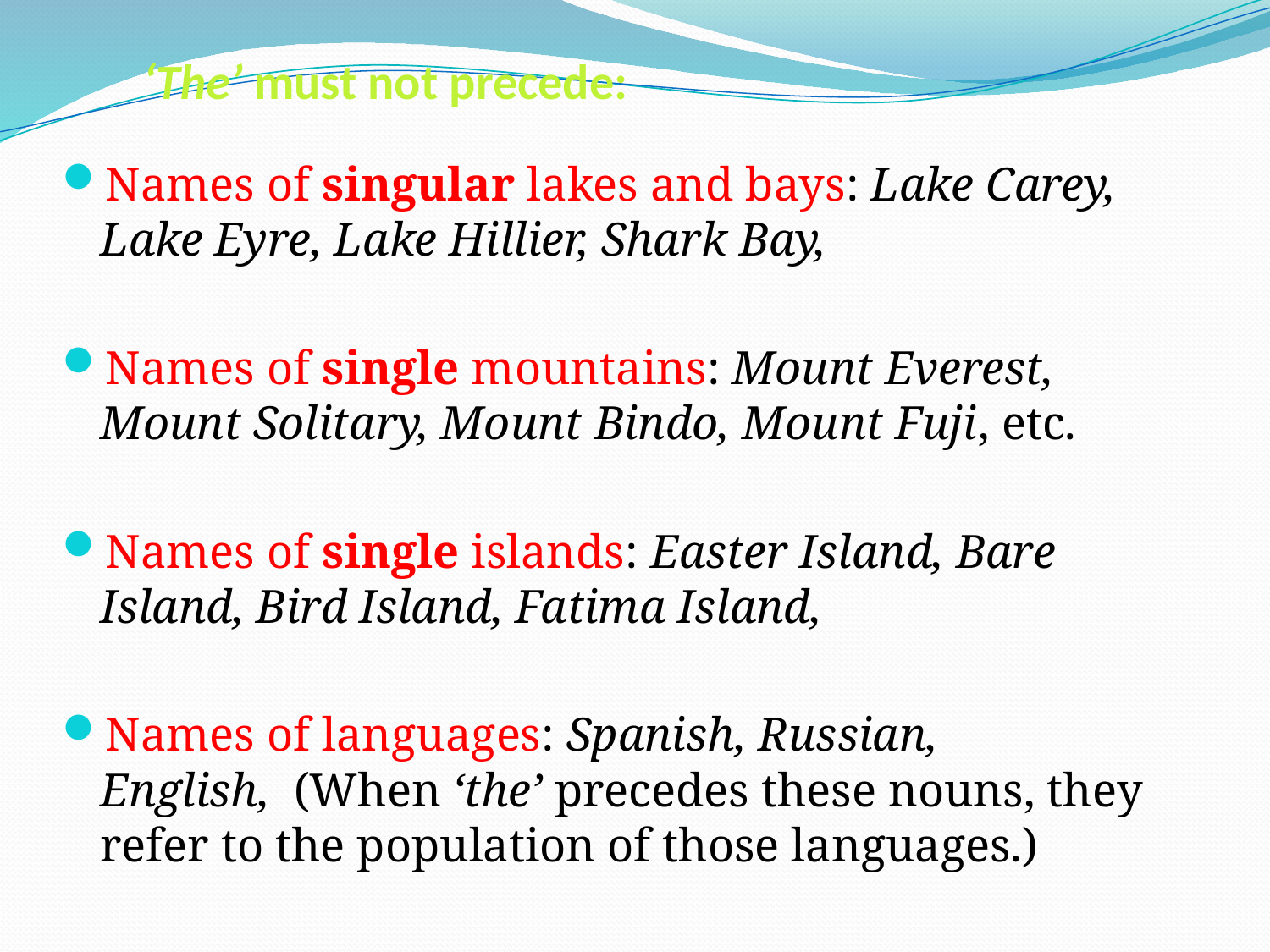

# ‘The’ must not precede:
Names of singular lakes and bays: Lake Carey, Lake Eyre, Lake Hillier, Shark Bay,

Names of single mountains: Mount Everest, Mount Solitary, Mount Bindo, Mount Fuji, etc.

Names of single islands: Easter Island, Bare Island, Bird Island, Fatima Island,

Names of languages: Spanish, Russian, English,  (When ‘the’ precedes these nouns, they refer to the population of those languages.)